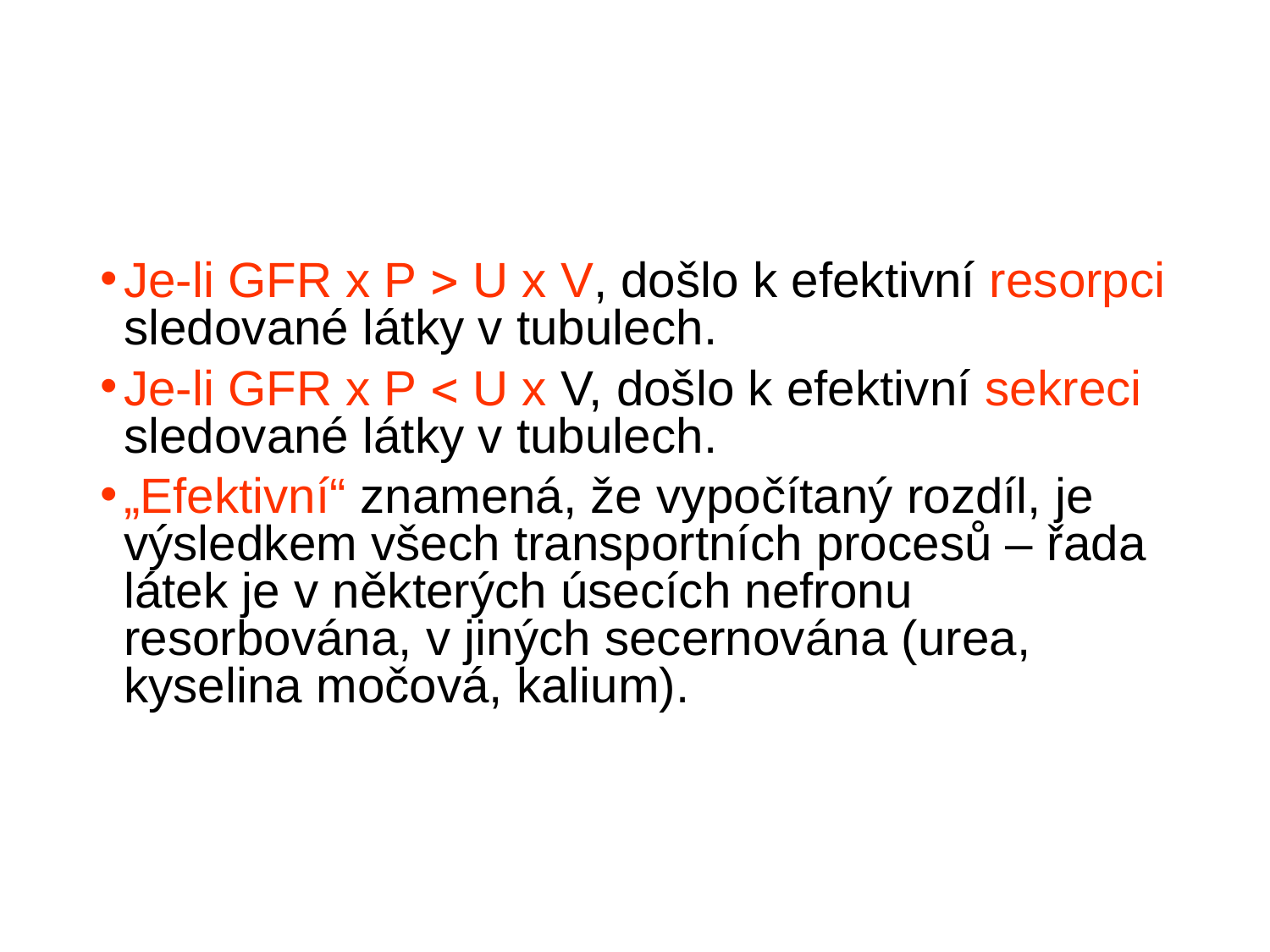

Je-li GFR x P > U x V, došlo k efektivní resorpci sledované látky v tubulech.
Je-li GFR x P < U x V, došlo k efektivní sekreci sledované látky v tubulech.
„Efektivní“ znamená, že vypočítaný rozdíl, je výsledkem všech transportních procesů – řada látek je v některých úsecích nefronu resorbována, v jiných secernována (urea, kyselina močová, kalium).